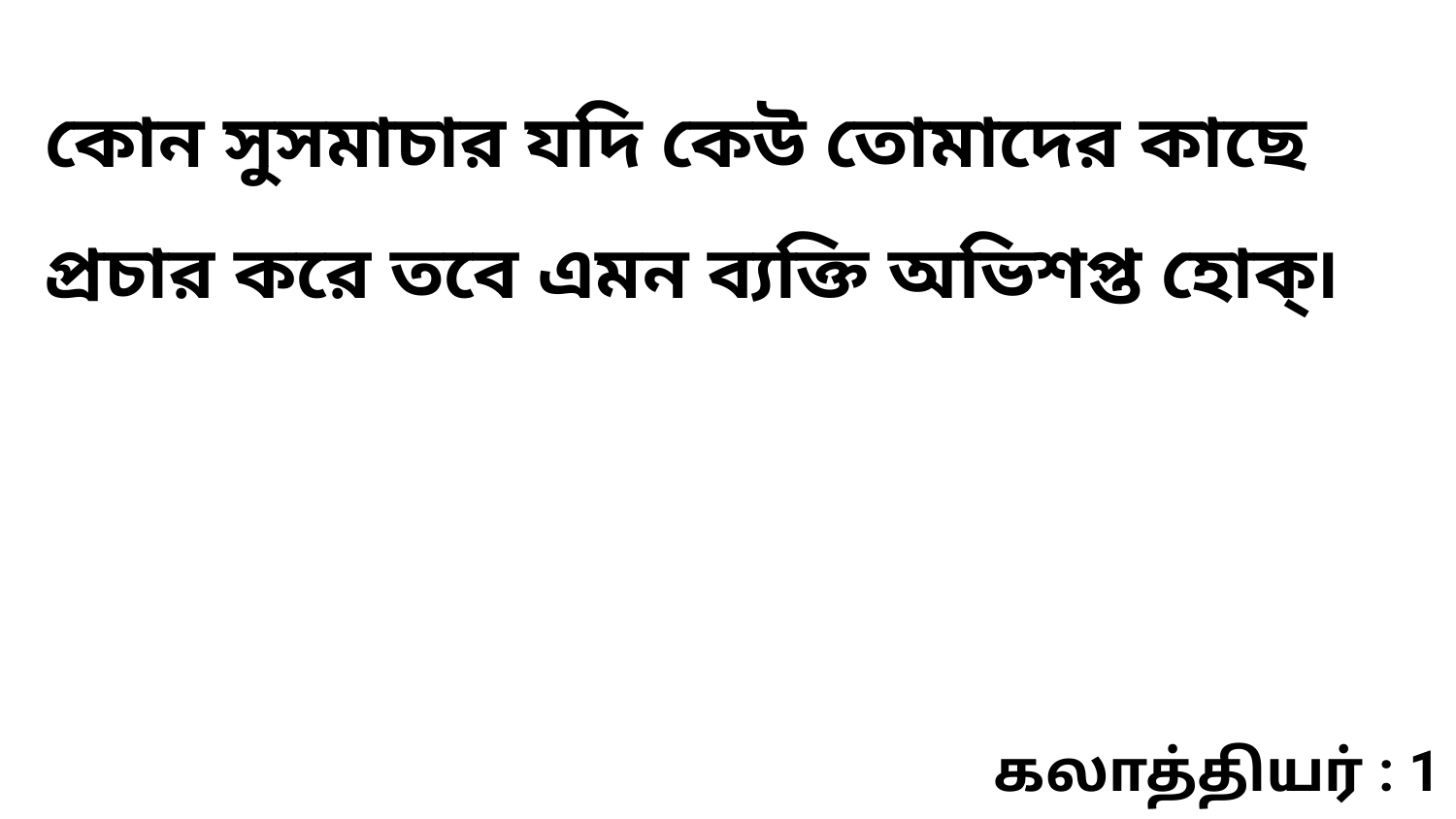

কোন সুসমাচার যদি কেউ তোমাদের কাছে প্রচার করে তবে এমন ব্যক্তি অভিশপ্ত হোক্৷
கலாத்தியர் : 1